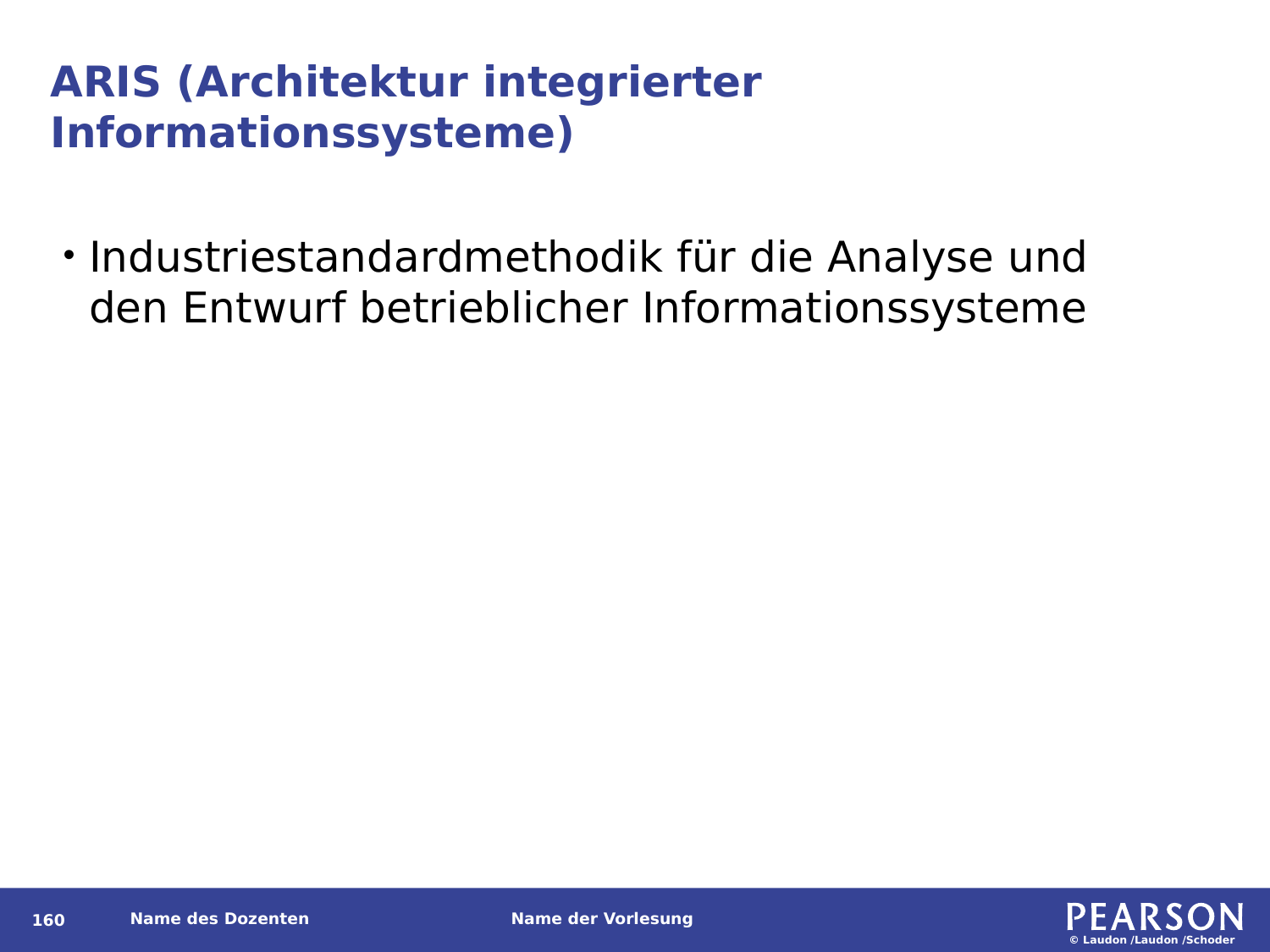

# ARIS (Architektur integrierter Informationssysteme)

Industriestandardmethodik für die Analyse und den Entwurf betrieblicher Informationssysteme
160